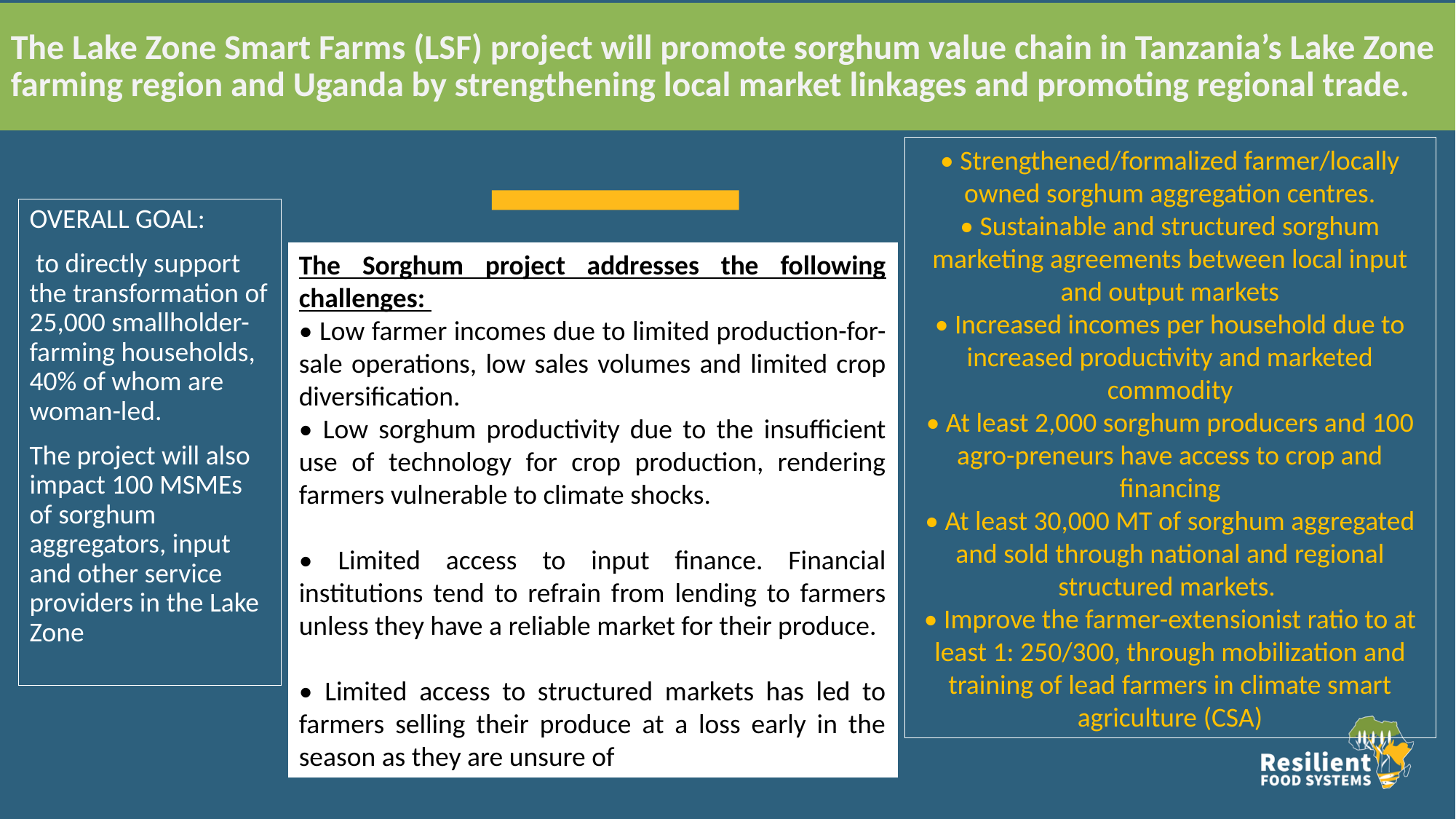

# The Lake Zone Smart Farms (LSF) project will promote sorghum value chain in Tanzania’s Lake Zone farming region and Uganda by strengthening local market linkages and promoting regional trade.
• Strengthened/formalized farmer/locally owned sorghum aggregation centres.
• Sustainable and structured sorghum marketing agreements between local input and output markets
• Increased incomes per household due to increased productivity and marketed commodity
• At least 2,000 sorghum producers and 100 agro-preneurs have access to crop and financing
• At least 30,000 MT of sorghum aggregated and sold through national and regional structured markets.
• Improve the farmer-extensionist ratio to at least 1: 250/300, through mobilization and training of lead farmers in climate smart agriculture (CSA)
OVERALL GOAL:
 to directly support the transformation of 25,000 smallholder-farming households, 40% of whom are woman-led.
The project will also impact 100 MSMEs of sorghum aggregators, input and other service providers in the Lake Zone

The Sorghum project addresses the following challenges:
• Low farmer incomes due to limited production-for-sale operations, low sales volumes and limited crop diversification.
• Low sorghum productivity due to the insufficient use of technology for crop production, rendering farmers vulnerable to climate shocks.

• Limited access to input finance. Financial institutions tend to refrain from lending to farmers unless they have a reliable market for their produce.

• Limited access to structured markets has led to farmers selling their produce at a loss early in the season as they are unsure of